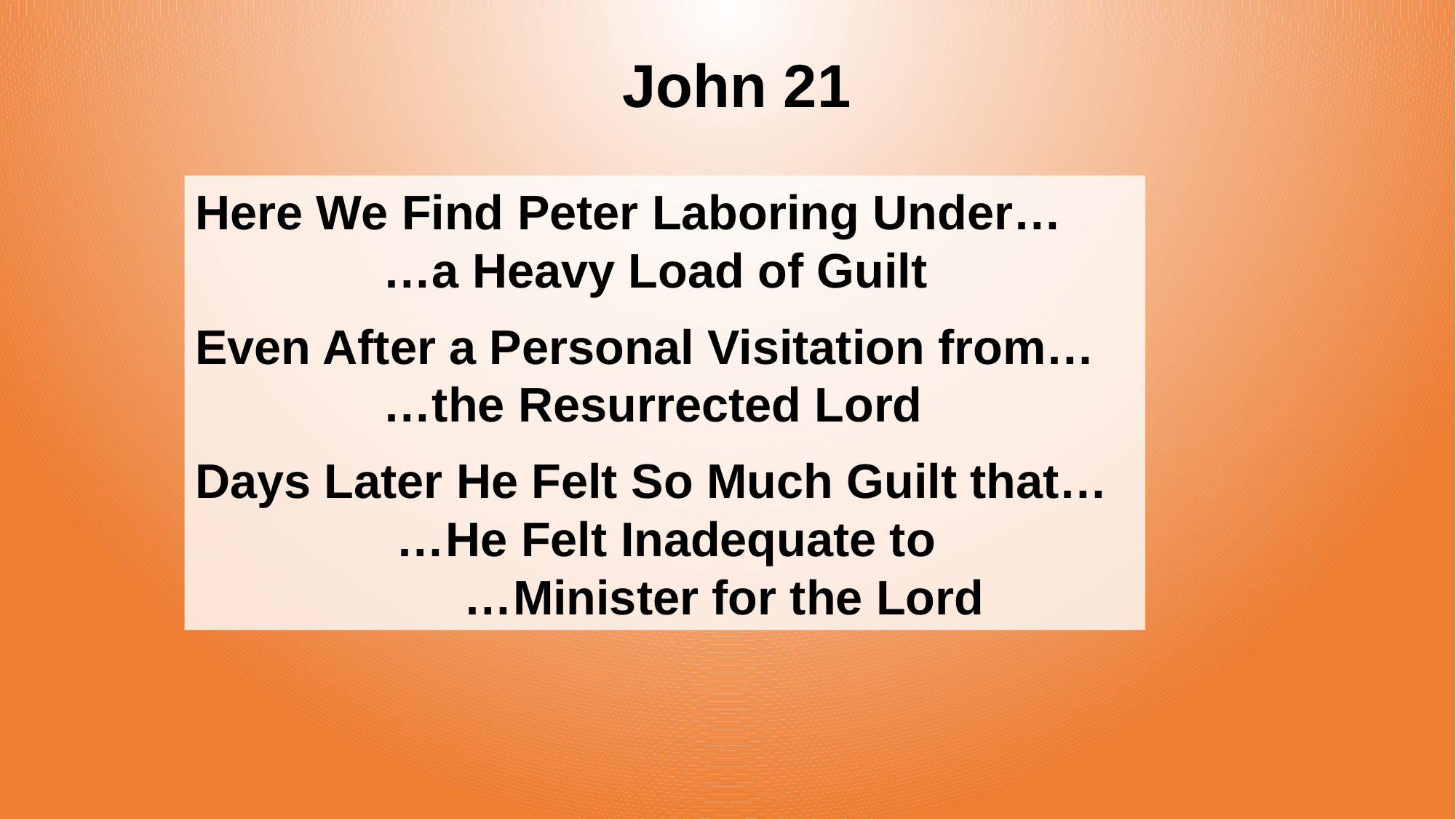

# John 21
Here We Find Peter Laboring Under…
              …a Heavy Load of Guilt
Even After a Personal Visitation from…
              …the Resurrected Lord
Days Later He Felt So Much Guilt that…
               …He Felt Inadequate to
                    …Minister for the Lord